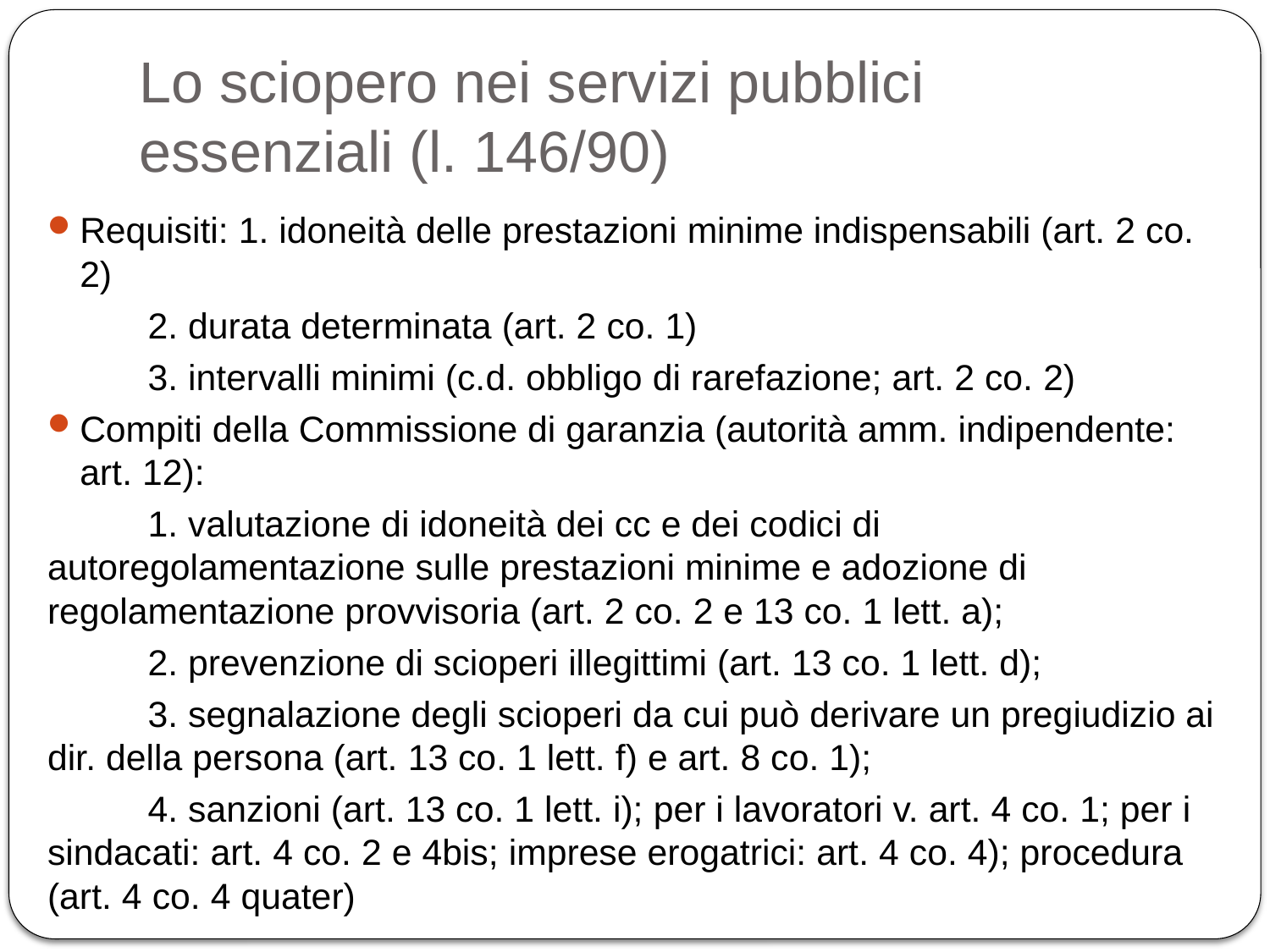

# Lo sciopero nei servizi pubblici essenziali (l. 146/90)
Requisiti: 1. idoneità delle prestazioni minime indispensabili (art. 2 co. 2)
	2. durata determinata (art. 2 co. 1)
	3. intervalli minimi (c.d. obbligo di rarefazione; art. 2 co. 2)
Compiti della Commissione di garanzia (autorità amm. indipendente: art. 12):
	1. valutazione di idoneità dei cc e dei codici di autoregolamentazione sulle prestazioni minime e adozione di regolamentazione provvisoria (art. 2 co. 2 e 13 co. 1 lett. a);
	2. prevenzione di scioperi illegittimi (art. 13 co. 1 lett. d);
	3. segnalazione degli scioperi da cui può derivare un pregiudizio ai dir. della persona (art. 13 co. 1 lett. f) e art. 8 co. 1);
	4. sanzioni (art. 13 co. 1 lett. i); per i lavoratori v. art. 4 co. 1; per i sindacati: art. 4 co. 2 e 4bis; imprese erogatrici: art. 4 co. 4); procedura (art. 4 co. 4 quater)